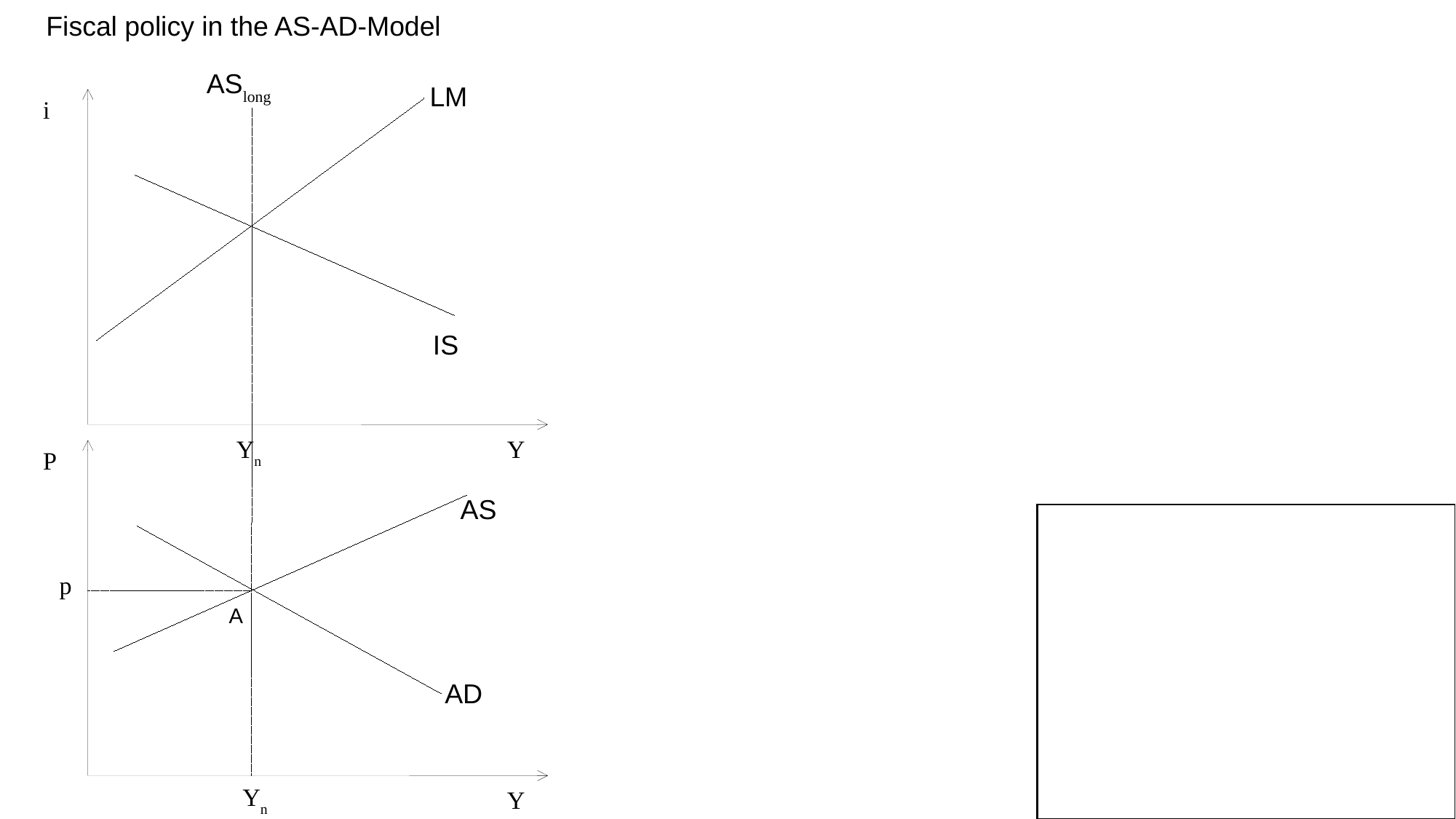

Fiscal policy in the AS-AD-Model
ASlong
LM

i

IS

Yn
Y

P
AS

p

A
AD

Yn
Y